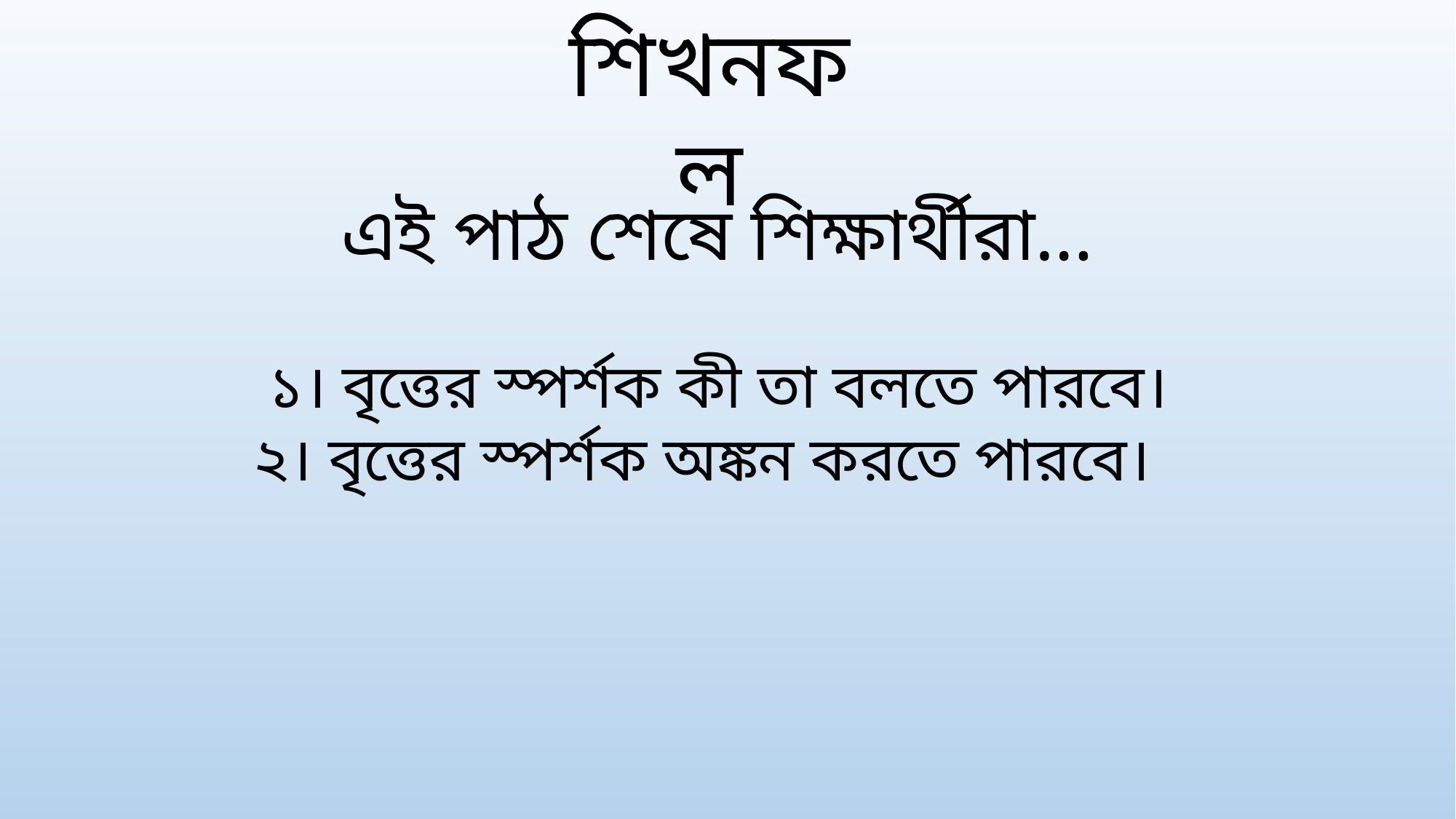

শিখনফল

 এই পাঠ শেষে শিক্ষার্থীরা…

 ১। বৃত্তের স্পর্শক কী তা বলতে পারবে।
২। বৃত্তের স্পর্শক অঙ্কন করতে পারবে।